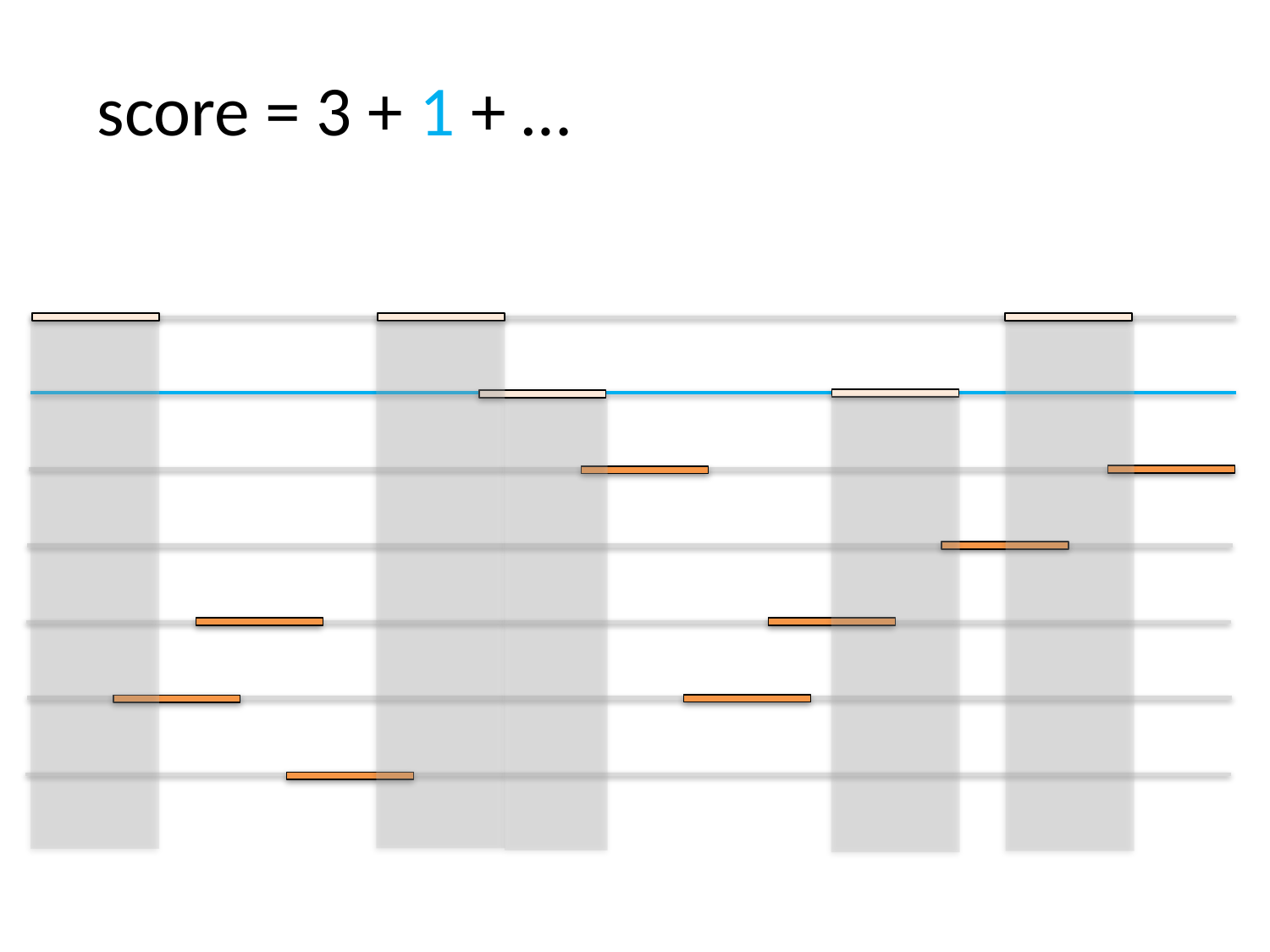

score = 3 + 1 + …